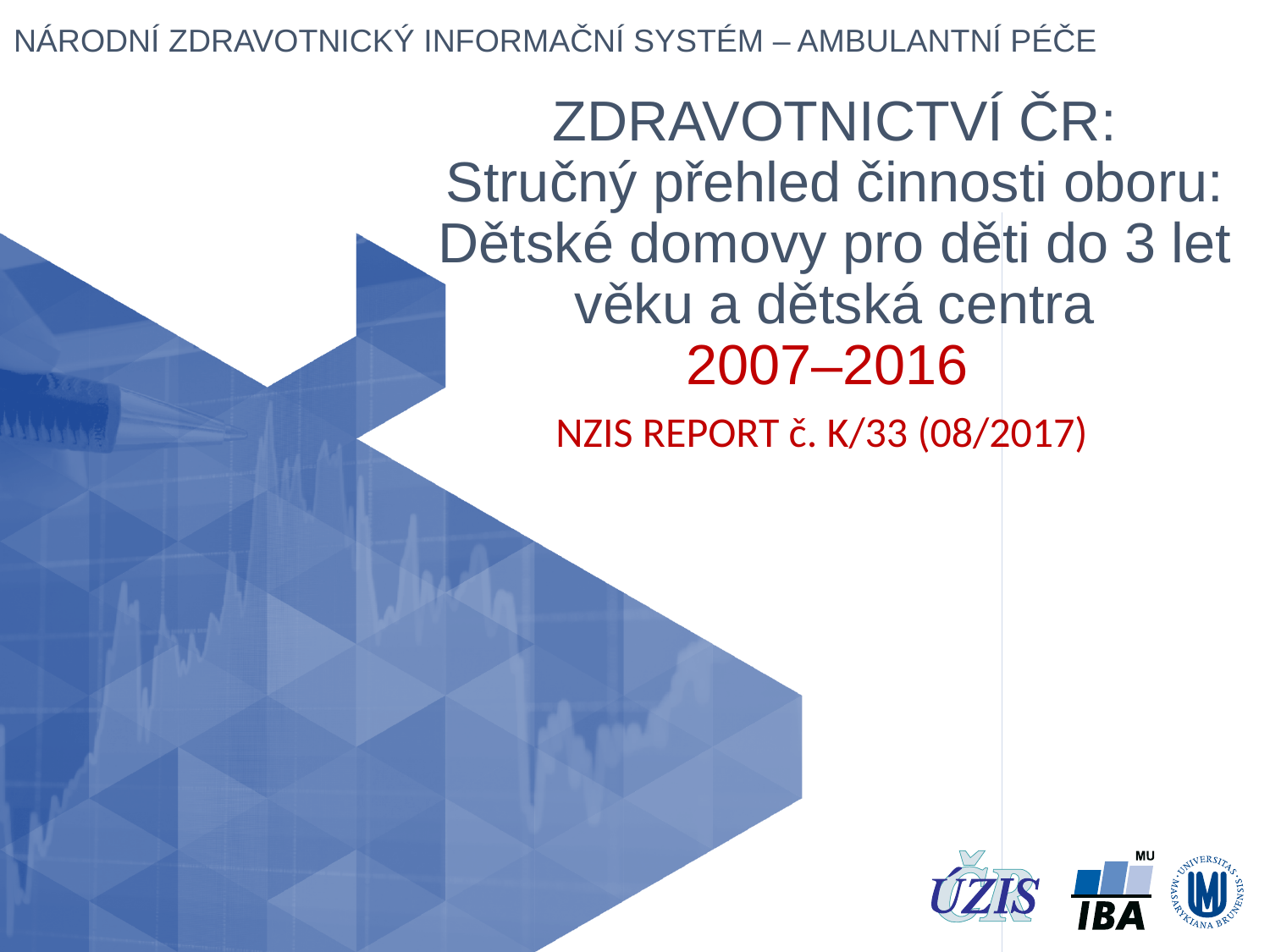

# ZDRAVOTNICTVÍ ČR: Stručný přehled činnosti oboru: Dětské domovy pro děti do 3 let věku a dětská centra 2007–2016
NZIS REPORT č. K/33 (08/2017)